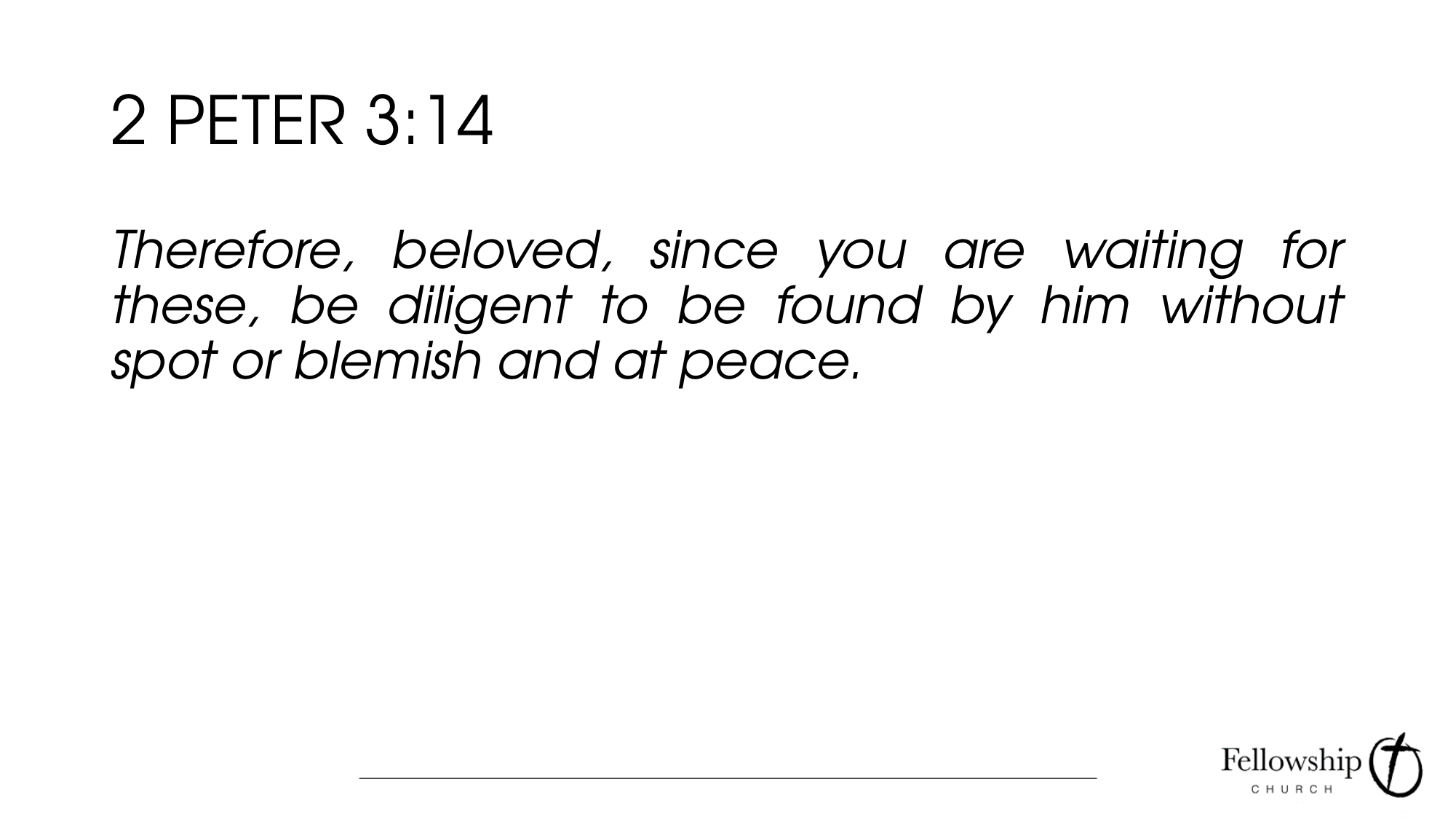

# 2 PETER 3:14
Therefore, beloved, since you are waiting for these, be diligent to be found by him without spot or blemish and at peace.